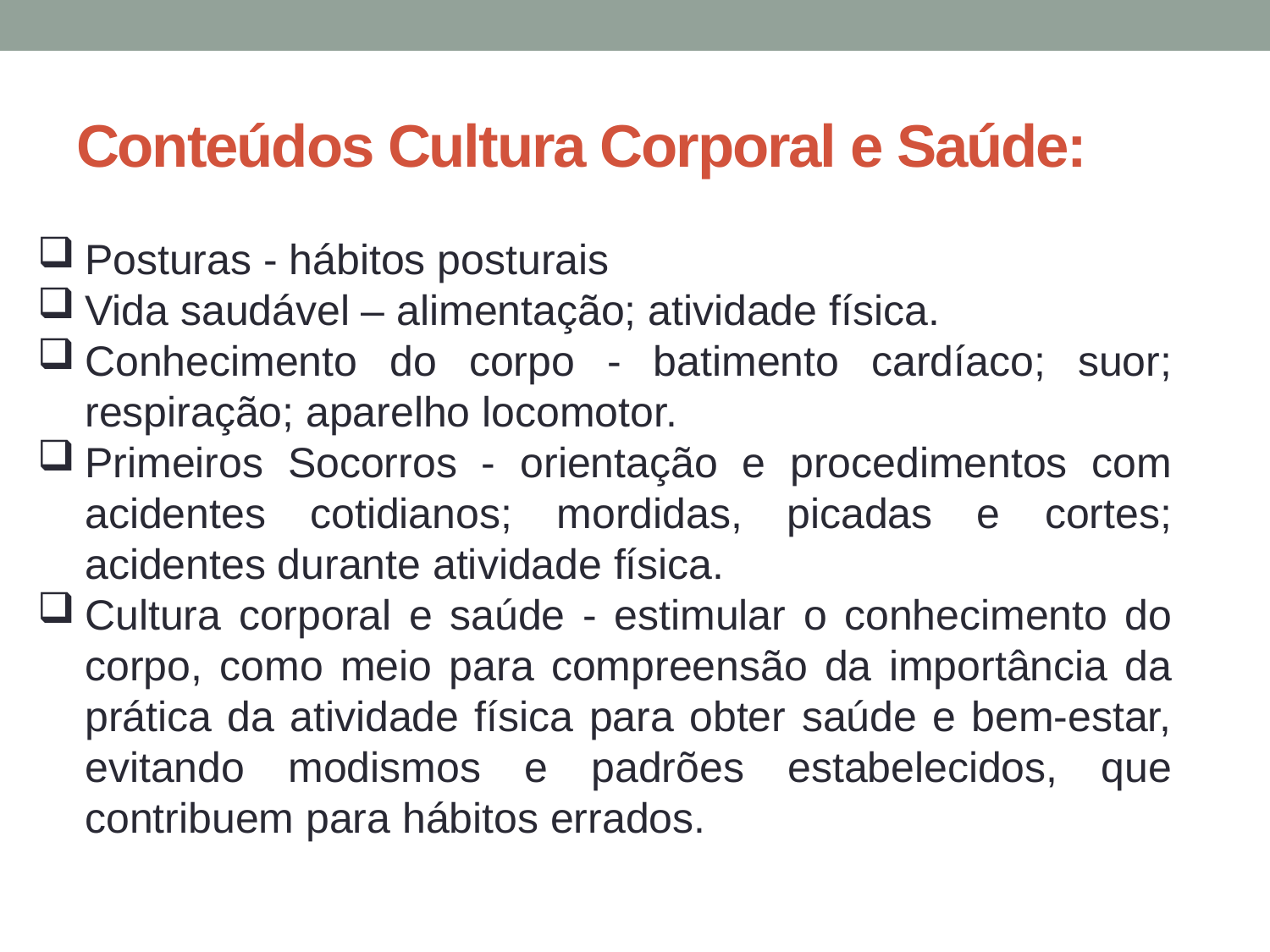

# Conteúdos Cultura Corporal e Saúde:
Posturas - hábitos posturais
Vida saudável – alimentação; atividade física.
Conhecimento do corpo - batimento cardíaco; suor; respiração; aparelho locomotor.
Primeiros Socorros - orientação e procedimentos com acidentes cotidianos; mordidas, picadas e cortes; acidentes durante atividade física.
Cultura corporal e saúde - estimular o conhecimento do corpo, como meio para compreensão da importância da prática da atividade física para obter saúde e bem-estar, evitando modismos e padrões estabelecidos, que contribuem para hábitos errados.